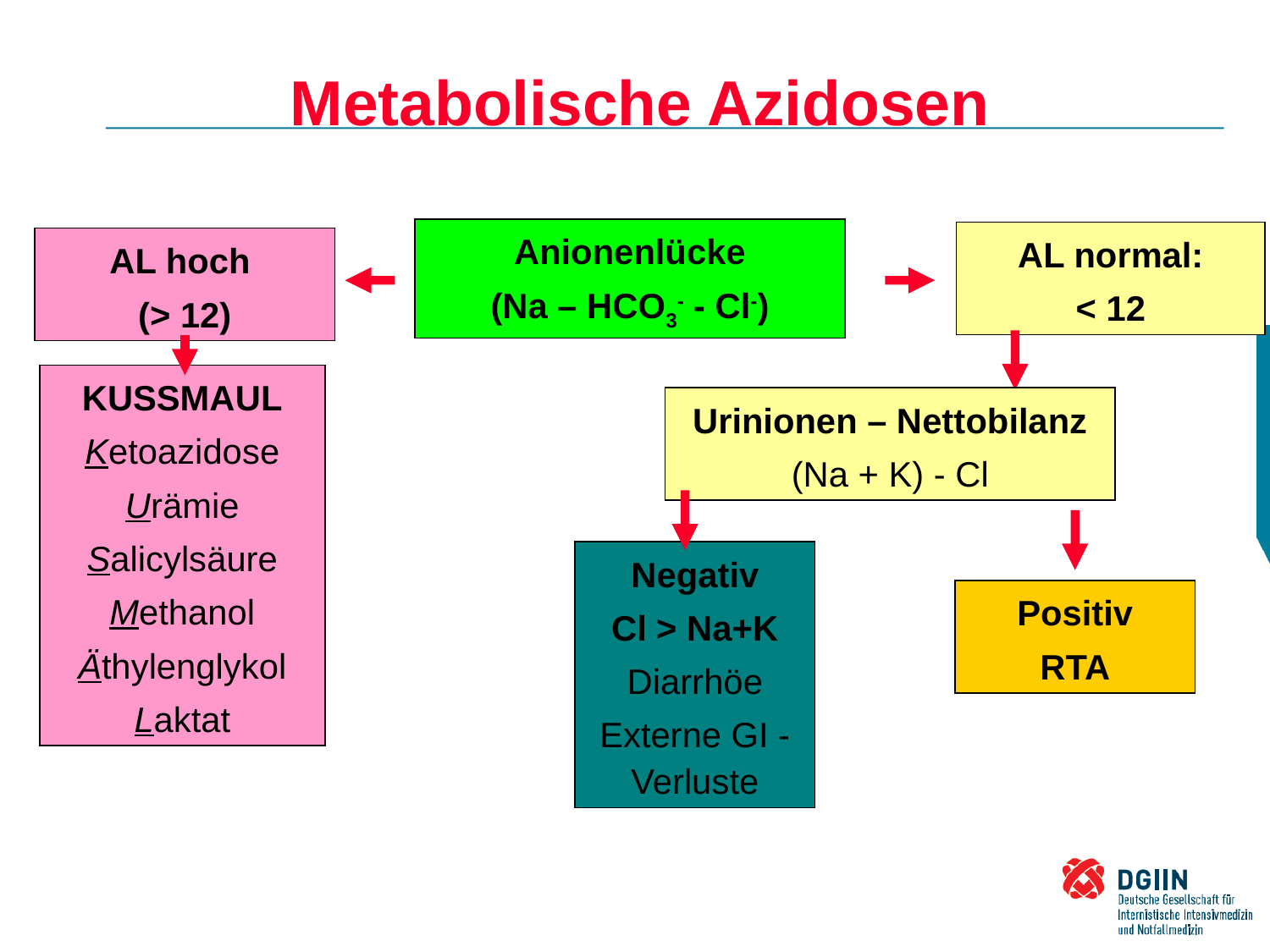

Metabolische Azidosen
AL normal:
< 12
Anionenlücke
(Na – HCO3- - Cl-)
AL hoch
(> 12)

KUSSMAUL
Ketoazidose
Urämie
Salicylsäure
Methanol
Äthylenglykol
Laktat
Urinionen – Nettobilanz
(Na + K) - Cl

Negativ
Cl > Na+K
Diarrhöe
Externe GI - Verluste
Positiv
RTA